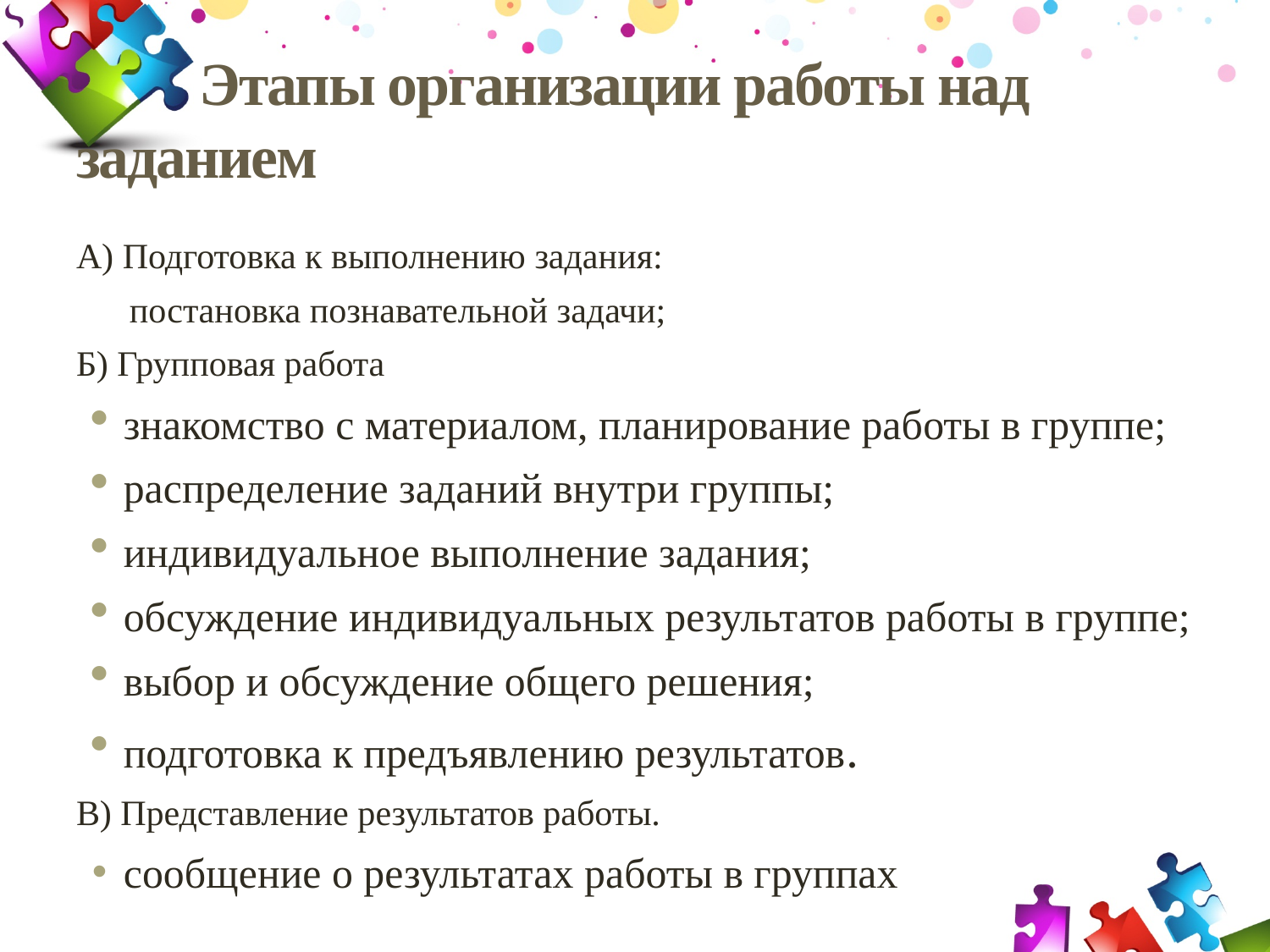

# Этапы организации работы над заданием
А) Подготовка к выполнению задания:
      постановка познавательной задачи;
Б) Групповая работа
знакомство с материалом, планирование работы в группе;
распределение заданий внутри группы;
индивидуальное выполнение задания;
обсуждение индивидуальных результатов работы в группе;
выбор и обсуждение общего решения;
подготовка к предъявлению результатов.
В) Представление результатов работы.
сообщение о результатах работы в группах